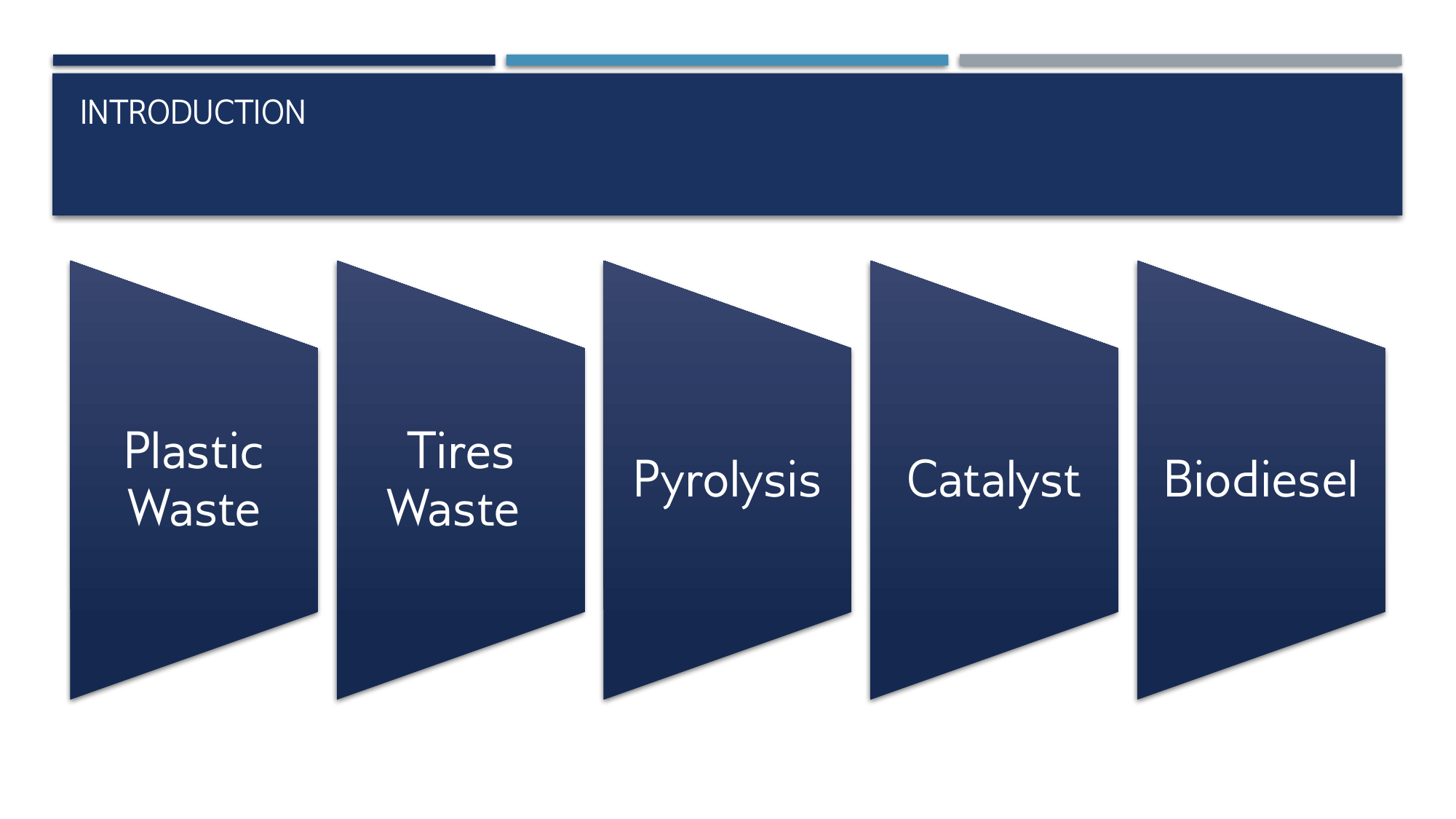

# introduction
Plastic Waste
Tires Waste
Pyrolysis
Catalyst
Biodiesel